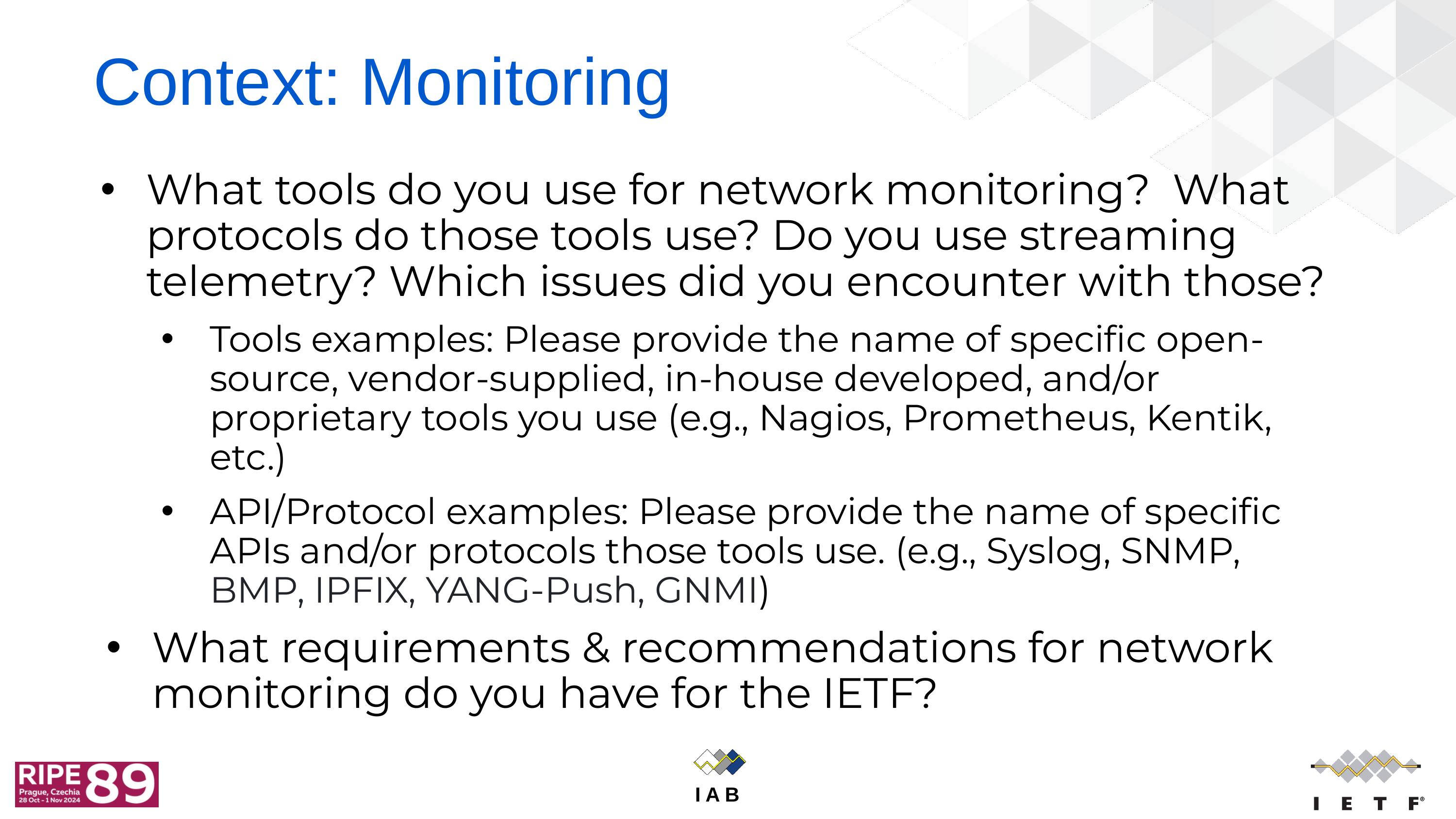

# Context: Monitoring
What tools do you use for network monitoring?  What protocols do those tools use? Do you use streaming telemetry? Which issues did you encounter with those?
Tools examples: Please provide the name of specific open-source, vendor-supplied, in-house developed, and/or proprietary tools you use (e.g., Nagios, Prometheus, Kentik, etc.)
API/Protocol examples: Please provide the name of specific APIs and/or protocols those tools use. (e.g., Syslog, SNMP, BMP, IPFIX, YANG-Push, GNMI)
What requirements & recommendations for network monitoring do you have for the IETF?